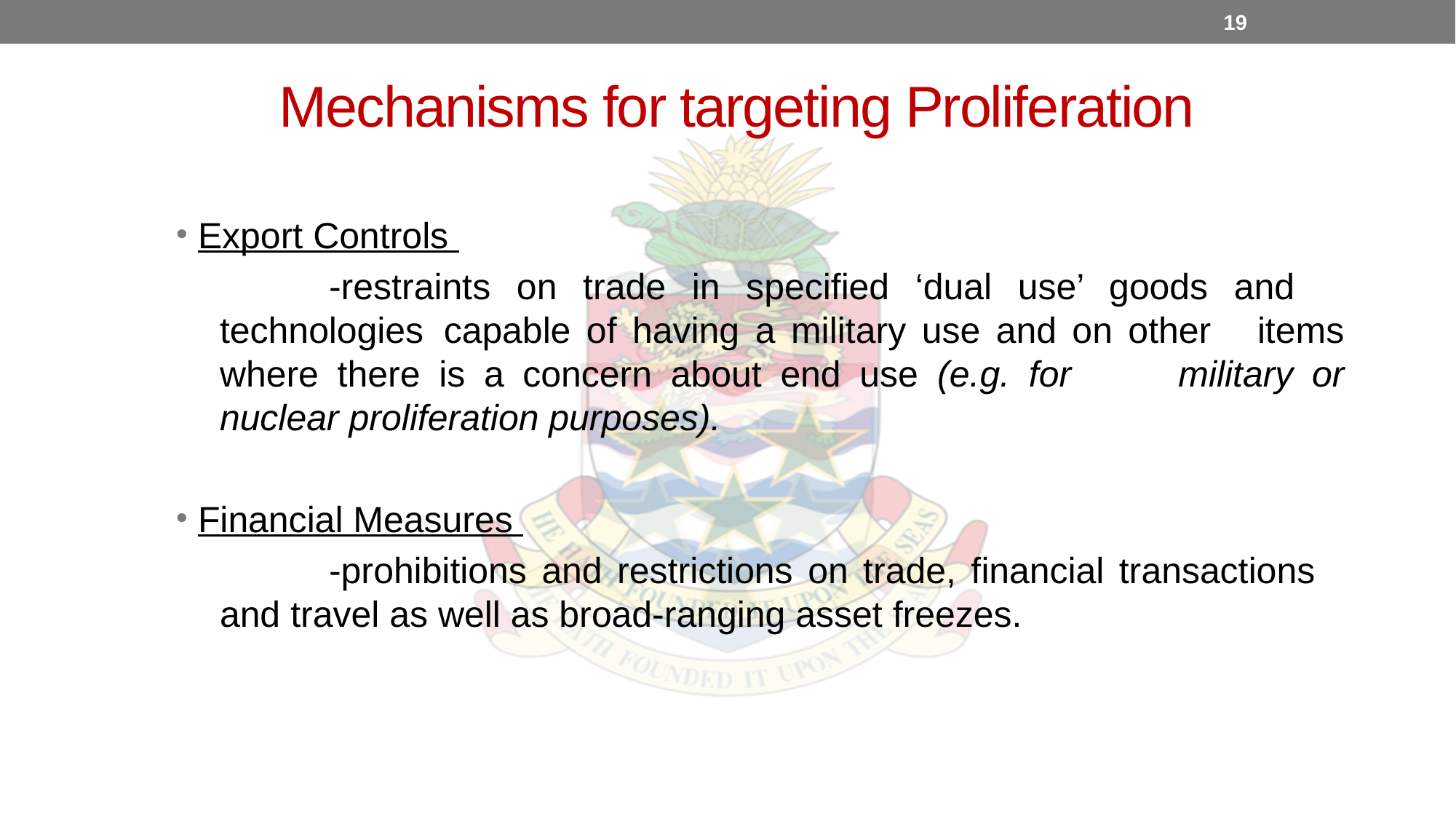

19
Mechanisms for targeting Proliferation

Export Controls
	-restraints on trade in specified ‘dual use’ goods and 	technologies 	capable of having a military use and on other 	items where there is a concern about end use (e.g. for 	military or nuclear proliferation purposes).

Financial Measures
	-prohibitions and restrictions on trade, financial transactions 	and travel as well as broad-ranging asset freezes.